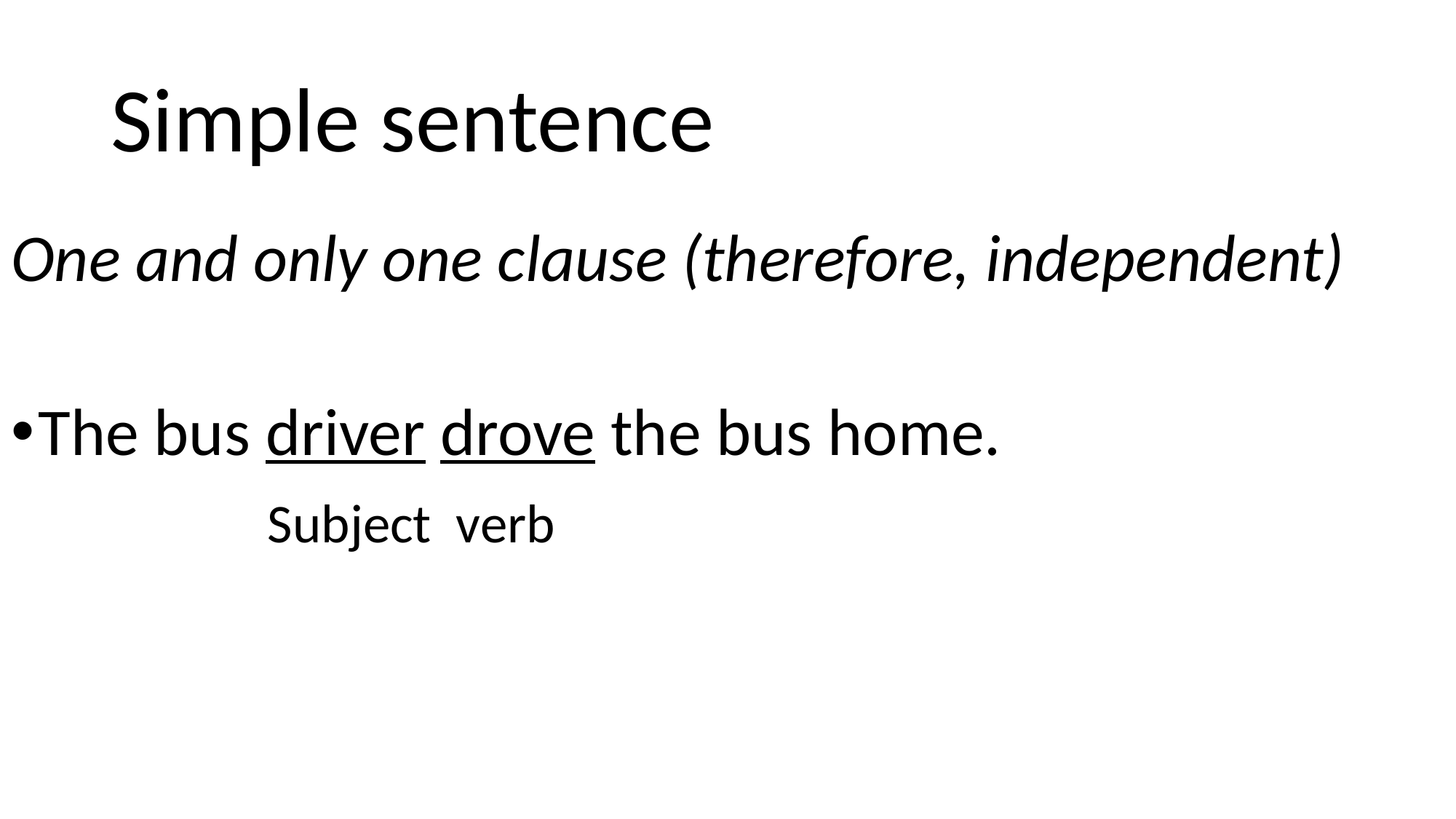

# Simple sentence
One and only one clause (therefore, independent)

The bus driver drove the bus home.
                 Subject  verb